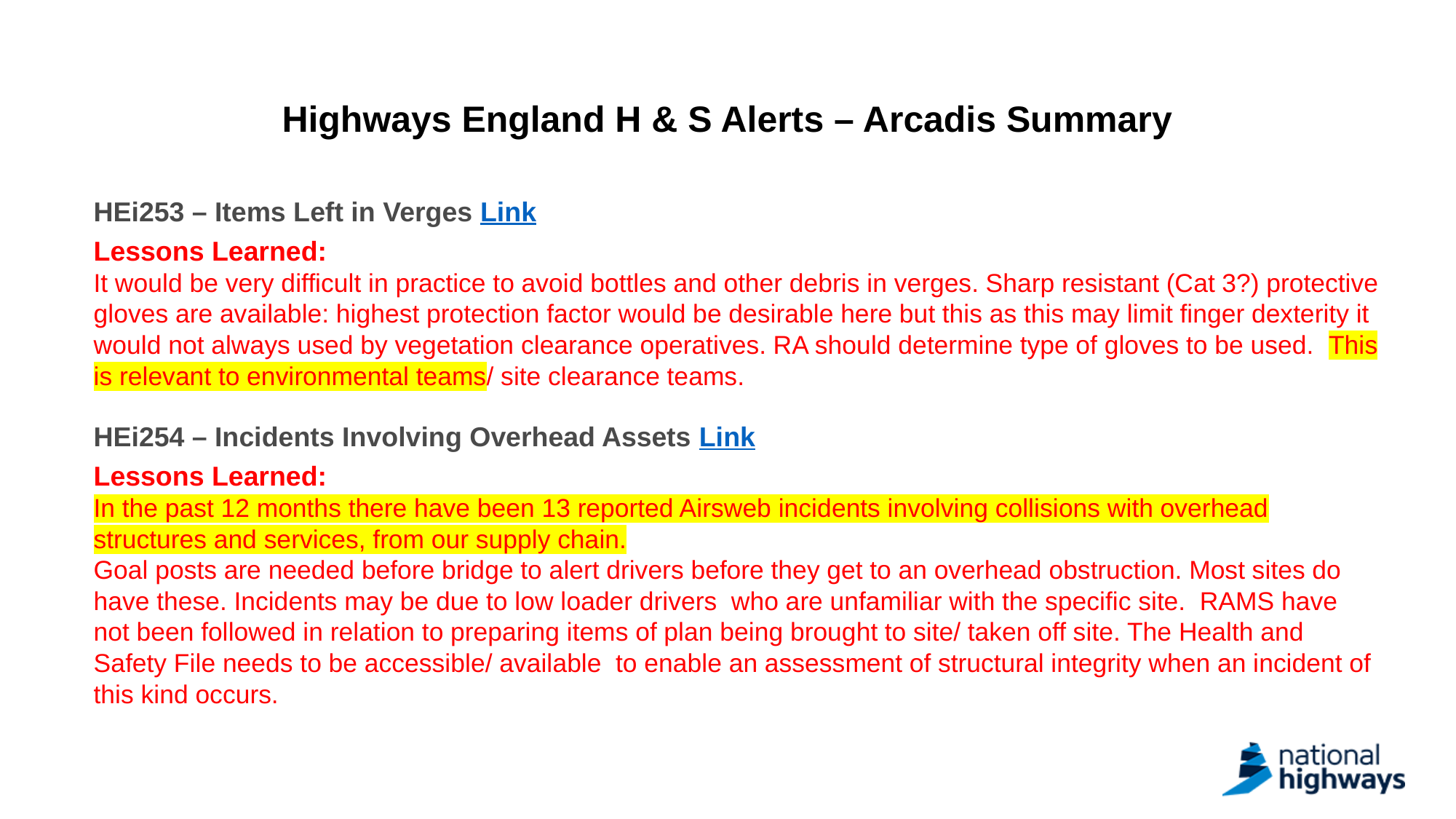

# Highways England H & S Alerts – Arcadis Summary

HEi253 – Items Left in Verges Link
Lessons Learned:
It would be very difficult in practice to avoid bottles and other debris in verges. Sharp resistant (Cat 3?) protective gloves are available: highest protection factor would be desirable here but this as this may limit finger dexterity it would not always used by vegetation clearance operatives. RA should determine type of gloves to be used.  This is relevant to environmental teams/ site clearance teams.

HEi254 – Incidents Involving Overhead Assets Link
Lessons Learned:
In the past 12 months there have been 13 reported Airsweb incidents involving collisions with overhead structures and services, from our supply chain.
Goal posts are needed before bridge to alert drivers before they get to an overhead obstruction. Most sites do have these. Incidents may be due to low loader drivers  who are unfamiliar with the specific site.  RAMS have not been followed in relation to preparing items of plan being brought to site/ taken off site. The Health and Safety File needs to be accessible/ available  to enable an assessment of structural integrity when an incident of this kind occurs.